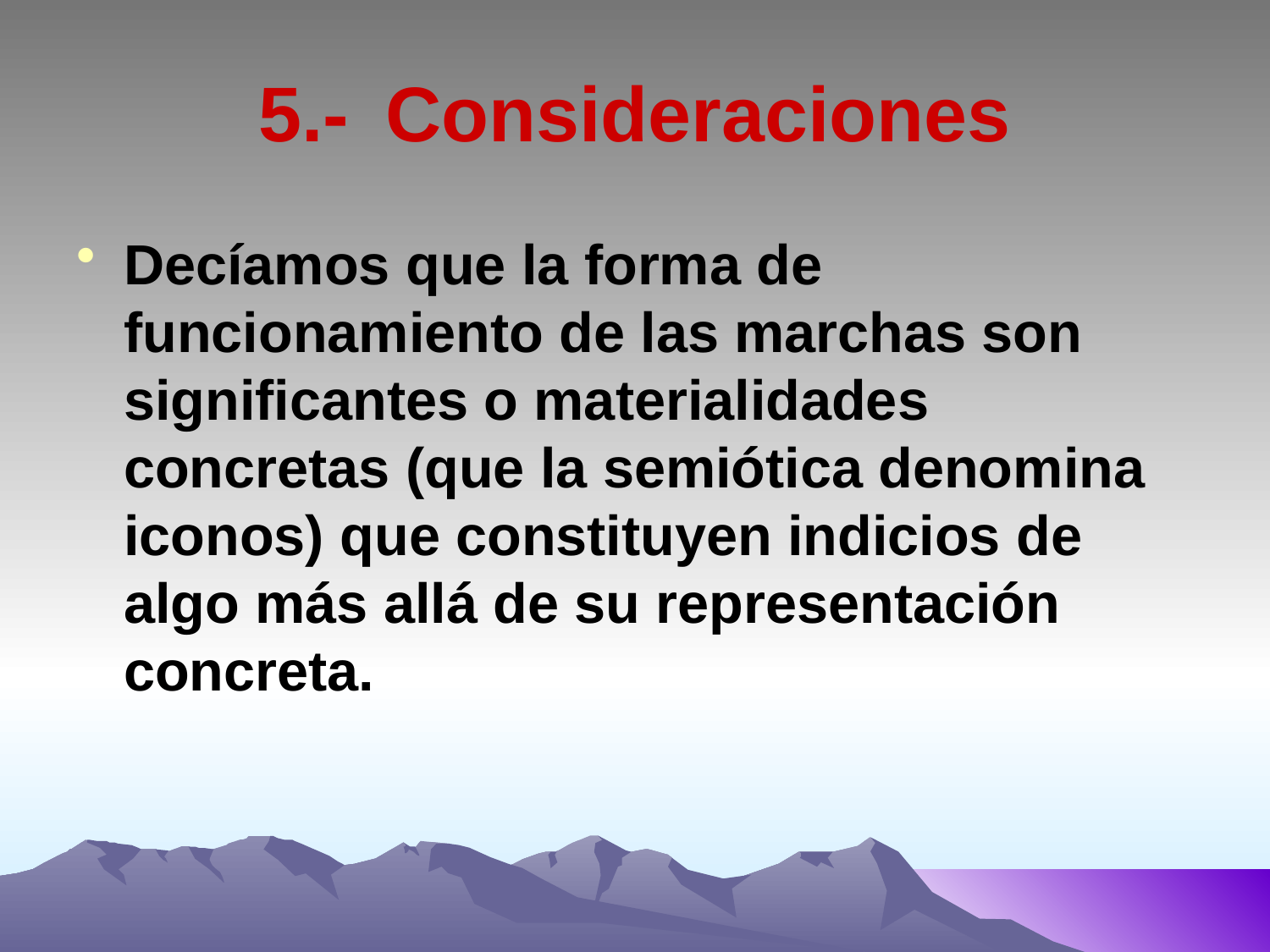

# 5.-	Consideraciones
Decíamos que la forma de funcionamiento de las marchas son significantes o materialidades concretas (que la semiótica denomina iconos) que constituyen indicios de algo más allá de su representación concreta.